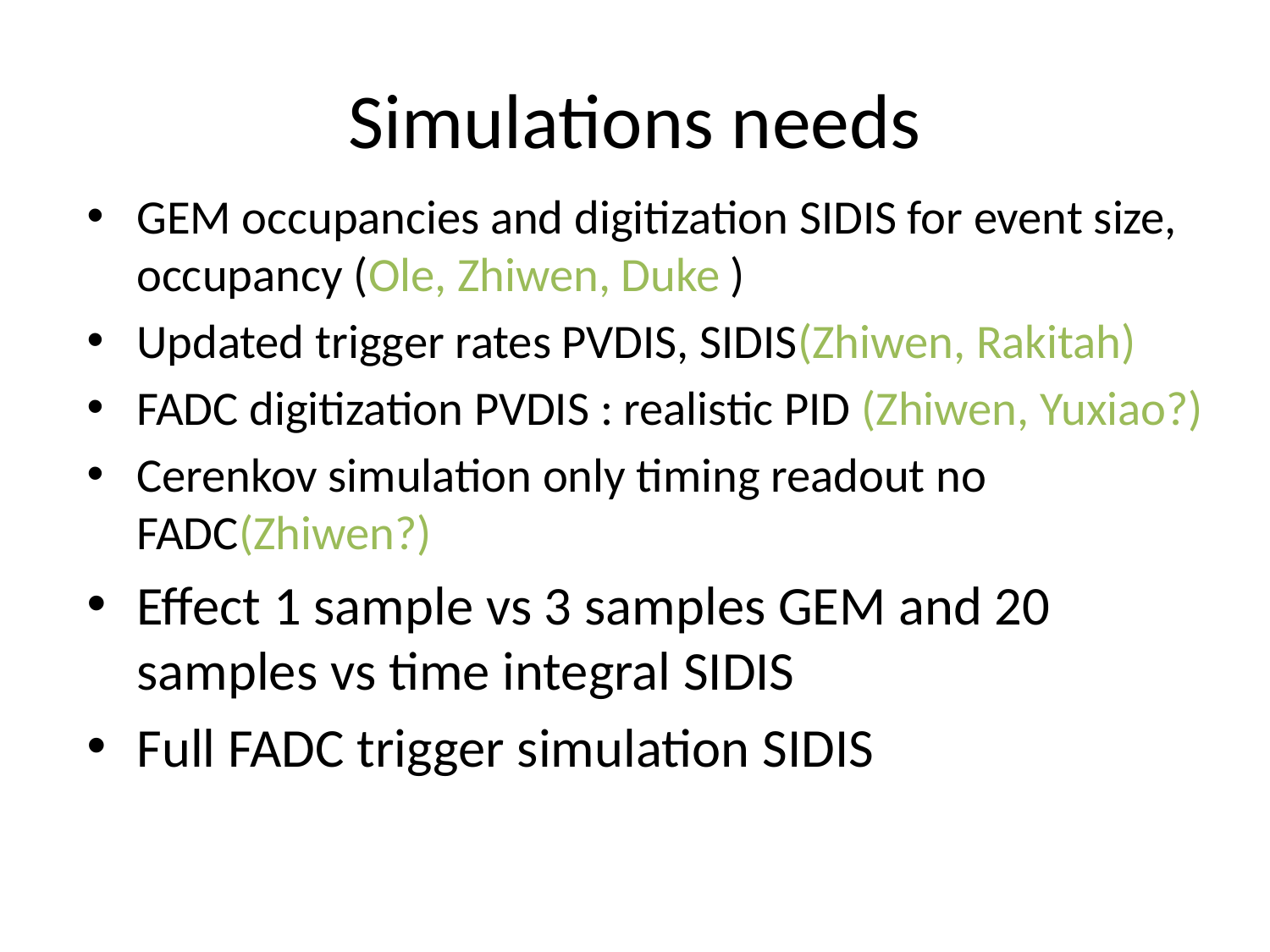

# Simulations needs
GEM occupancies and digitization SIDIS for event size, occupancy (Ole, Zhiwen, Duke )
Updated trigger rates PVDIS, SIDIS(Zhiwen, Rakitah)
FADC digitization PVDIS : realistic PID (Zhiwen, Yuxiao?)
Cerenkov simulation only timing readout no FADC(Zhiwen?)
Effect 1 sample vs 3 samples GEM and 20 samples vs time integral SIDIS
Full FADC trigger simulation SIDIS